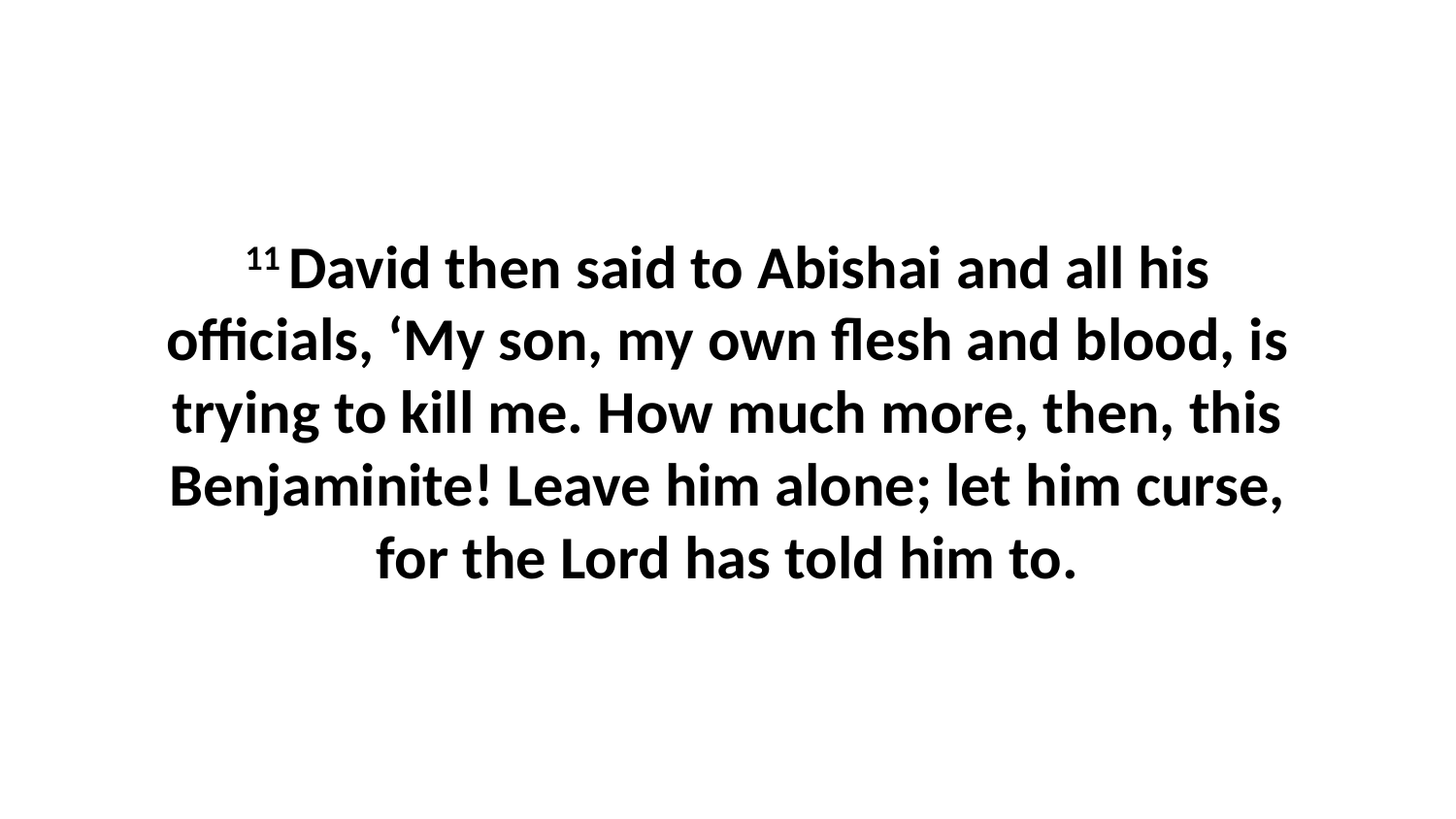

11 David then said to Abishai and all his officials, ‘My son, my own flesh and blood, is trying to kill me. How much more, then, this Benjaminite! Leave him alone; let him curse, for the Lord has told him to.